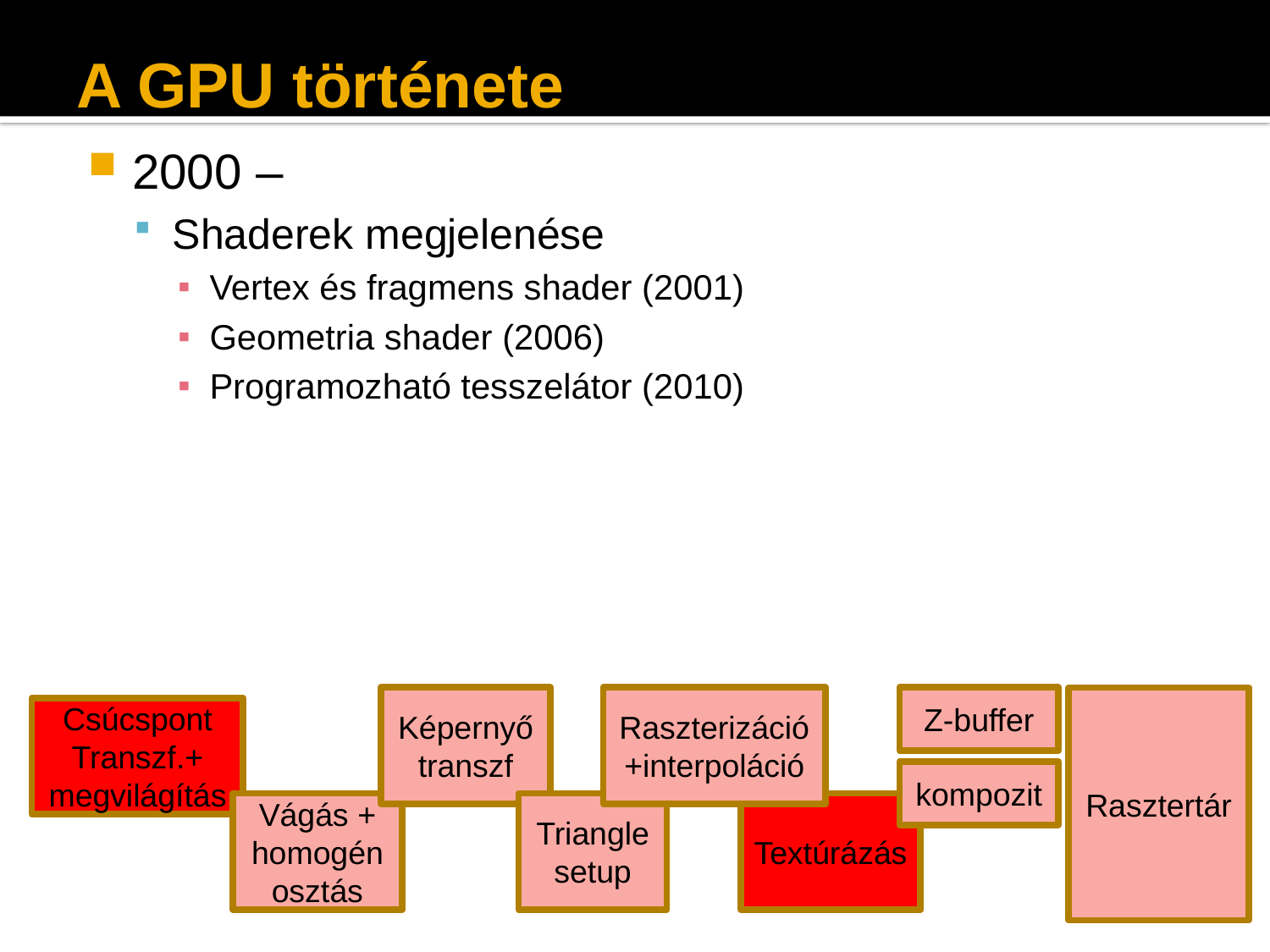

# A GPU története
2000 –
Shaderek megjelenése
Vertex és fragmens shader (2001)
Geometria shader (2006)
Programozható tesszelátor (2010)

Képernyő transzf
Raszterizáció+interpoláció
Z-buffer
Rasztertár
Csúcspont
Transzf.+ megvilágítás
kompozit
Vágás + homogén osztás
Triangle setup
Textúrázás